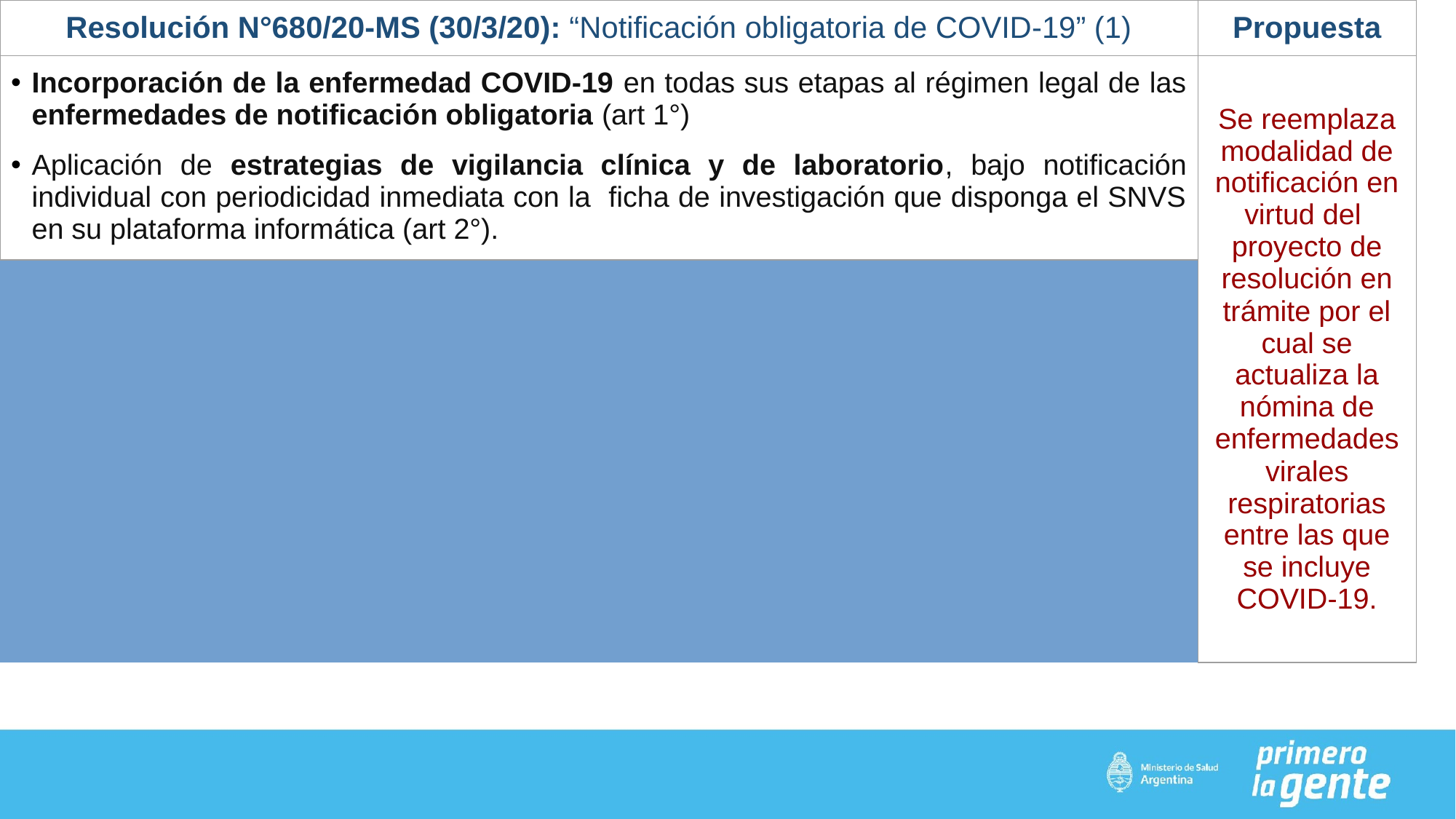

| Resolución N°680/20-MS (30/3/20): “Notificación obligatoria de COVID-19” (1) | Propuesta |
| --- | --- |
| Incorporación de la enfermedad COVID-19 en todas sus etapas al régimen legal de las enfermedades de notificación obligatoria (art 1°) Aplicación de estrategias de vigilancia clínica y de laboratorio, bajo notificación individual con periodicidad inmediata con la ficha de investigación que disponga el SNVS en su plataforma informática (art 2°). | Se reemplaza modalidad de notificación en virtud del proyecto de resolución en trámite por el cual se actualiza la nómina de enfermedades virales respiratorias entre las que se incluye COVID-19. |
|  |  |
| Sujetos obligados de notificar COVID-19: a. Médicos que asisten pacientes en establecimientos de salud de gestión pública o privada; b. Profesionales de laboratorios de gestión pública o privada; c. Autoridades de los laboratorios y establecimientos de salud pública o privada; d. Autoridades sanitarias provinciales y municipales; y epidemiólogos que, en asistencia (...) realicen tareas de investigación epidemiológica en relación a los casos de COVID-19 (art 3°) Obligación solidaria de notificar los casos de COVID-19, evolución e investigación epidemiológica, entre todos los sujetos obligados y obligación de remitir las notificaciones al (SNVS) en las formas y tiempos establecidos. (Art 4°) Notificaciones obligatorias por casos de COVID-19: a través de la plataforma informática del SISTEMA NACIONAL DE VIGILANCIA DE LA SALUD (SNVS) (art 5°) |  |